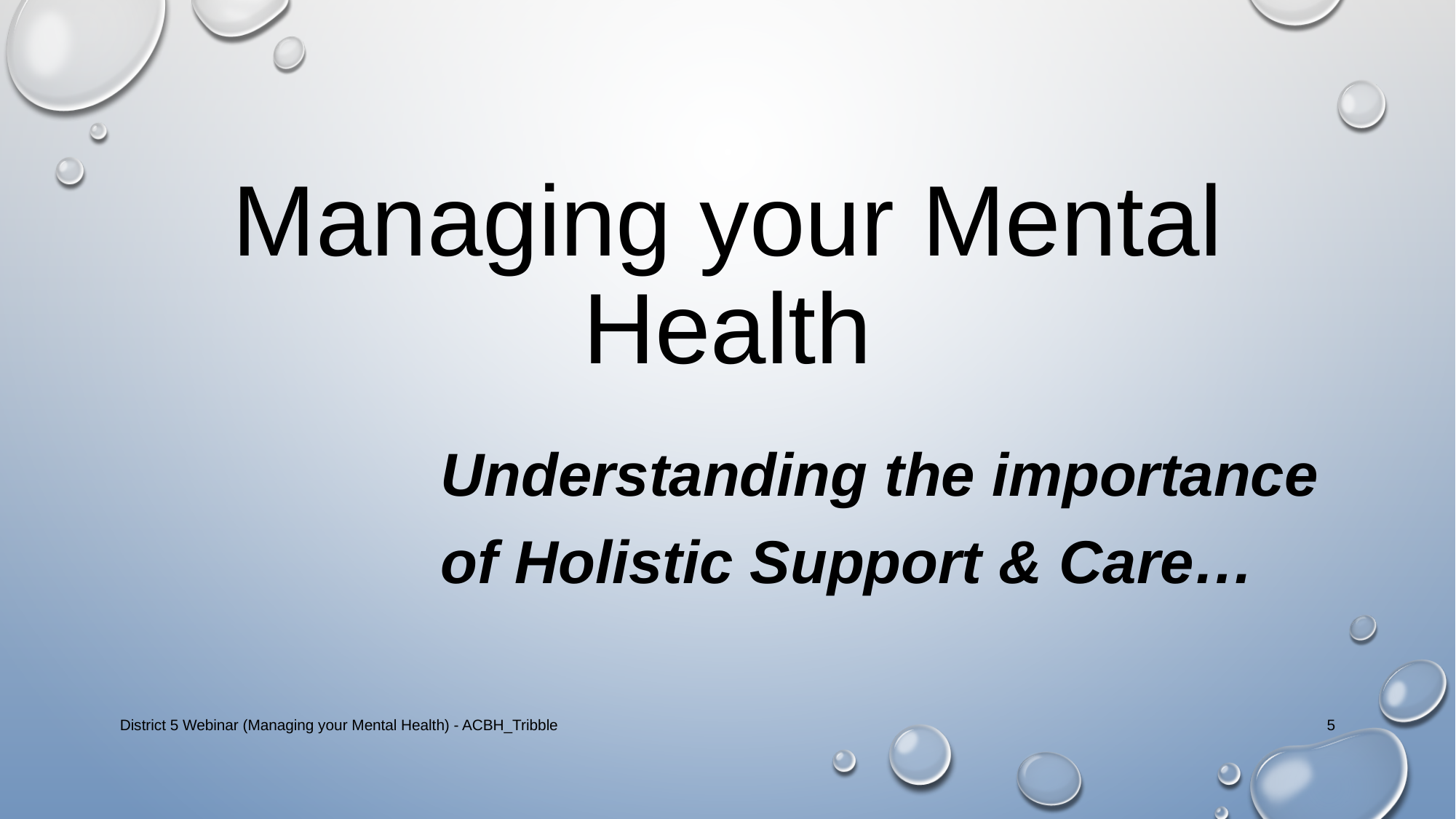

# Managing your Mental Health
Understanding the importance of Holistic Support & Care…

District 5 Webinar (Managing your Mental Health) - ACBH_Tribble
5